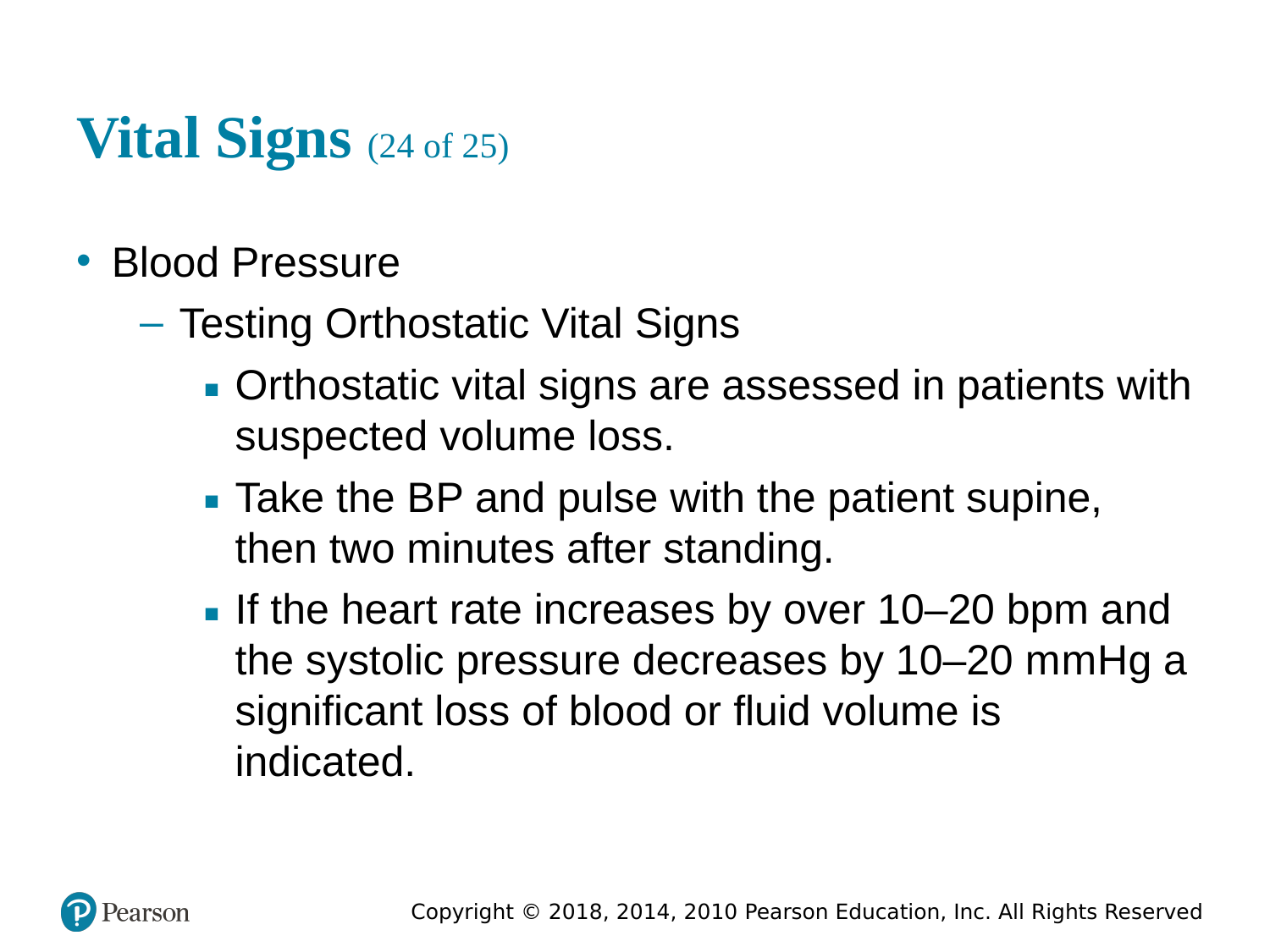

# Vital Signs (24 of 25)
Blood Pressure
Testing Orthostatic Vital Signs
Orthostatic vital signs are assessed in patients with suspected volume loss.
Take the B P and pulse with the patient supine, then two minutes after standing.
If the heart rate increases by over 10–20 bpm and the systolic pressure decreases by 10–20 m m H g a significant loss of blood or fluid volume is indicated.